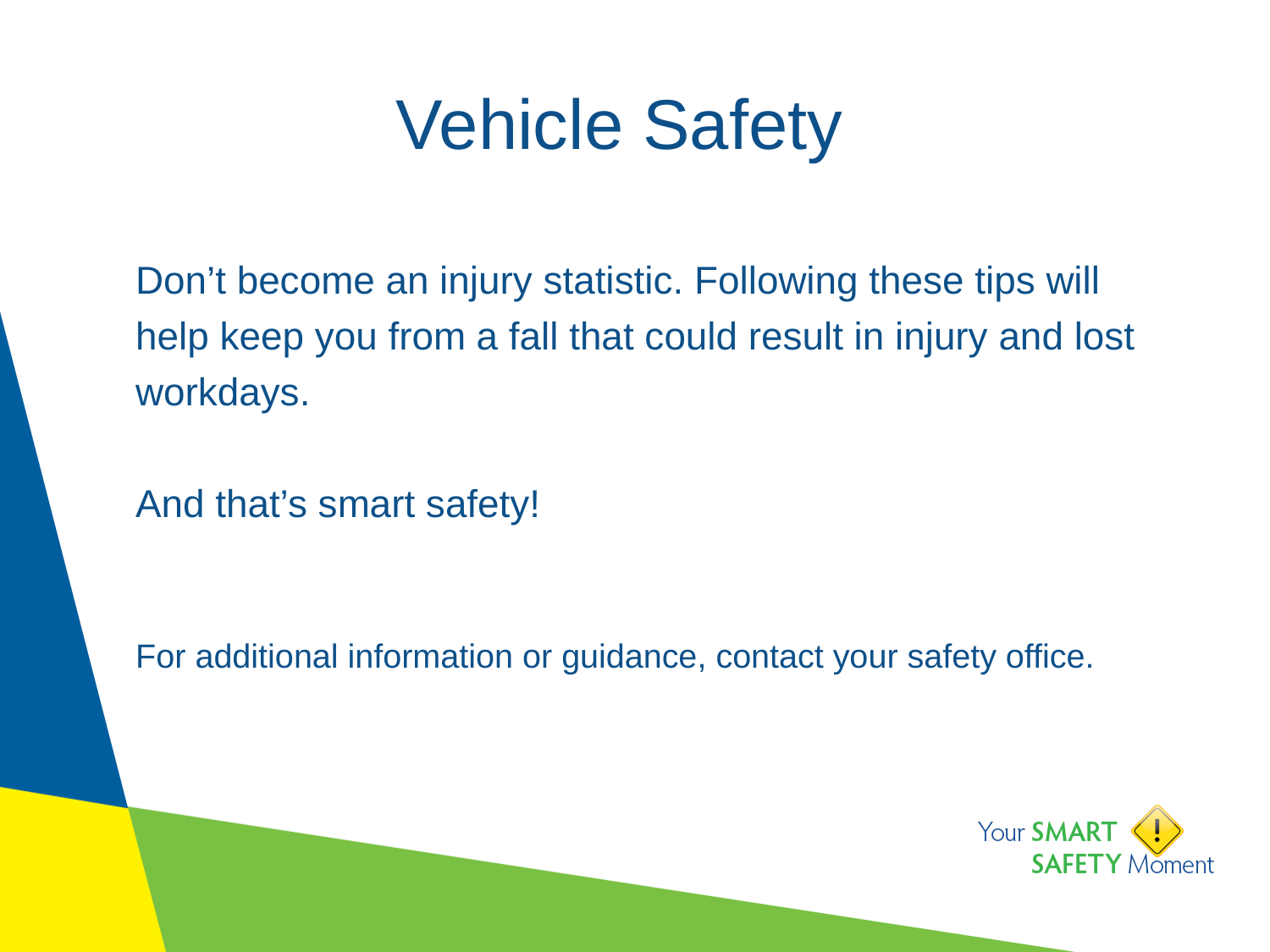

# Vehicle Safety

Don’t become an injury statistic. Following these tips will help keep you from a fall that could result in injury and lost workdays.

And that’s smart safety!

For additional information or guidance, contact your safety office.